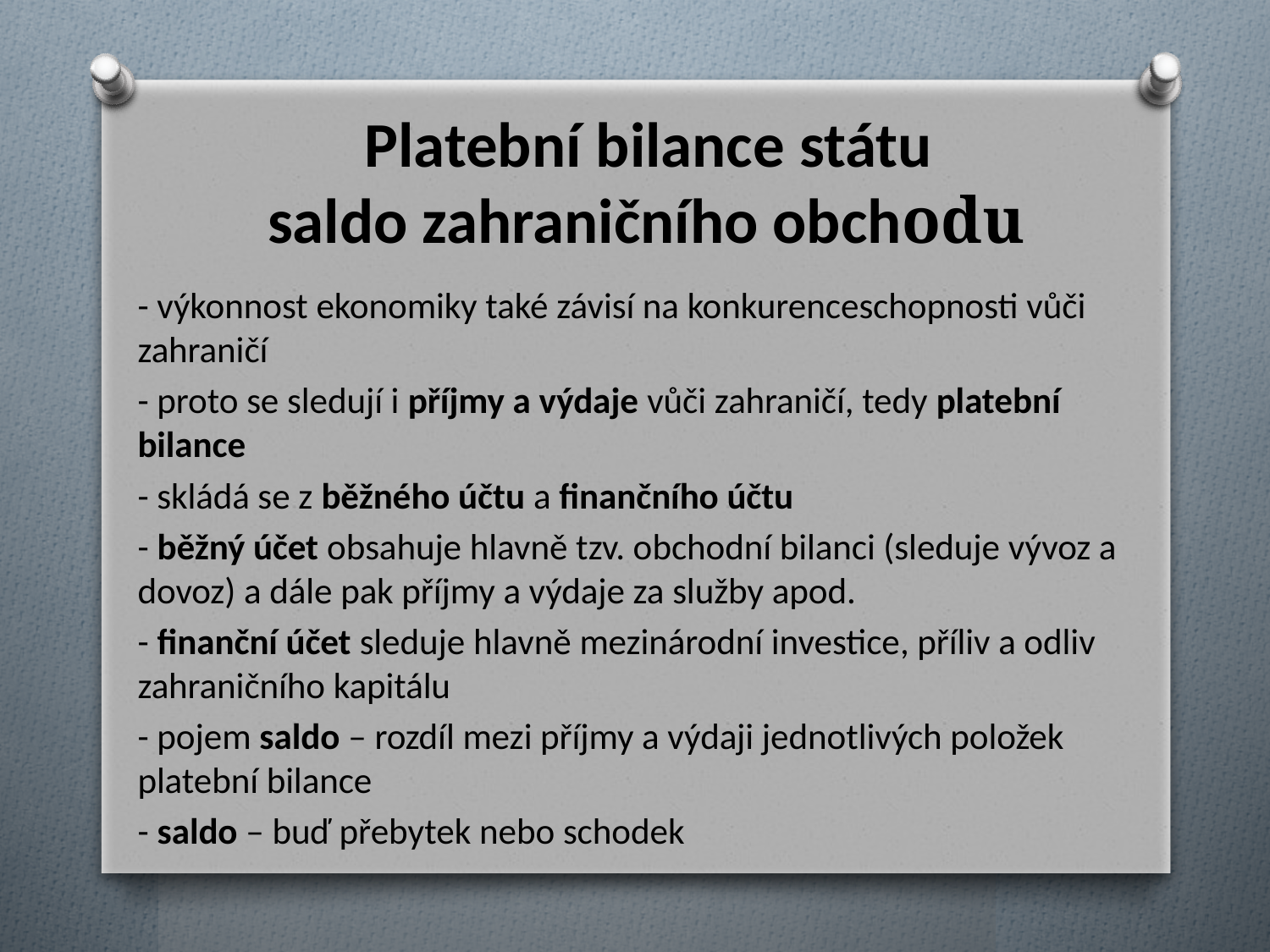

# Platební bilance státu saldo zahraničního obchodu
- výkonnost ekonomiky také závisí na konkurenceschopnosti vůči zahraničí
- proto se sledují i příjmy a výdaje vůči zahraničí, tedy platební bilance
- skládá se z běžného účtu a finančního účtu
- běžný účet obsahuje hlavně tzv. obchodní bilanci (sleduje vývoz a dovoz) a dále pak příjmy a výdaje za služby apod.
- finanční účet sleduje hlavně mezinárodní investice, příliv a odliv zahraničního kapitálu
- pojem saldo – rozdíl mezi příjmy a výdaji jednotlivých položek platební bilance
- saldo – buď přebytek nebo schodek